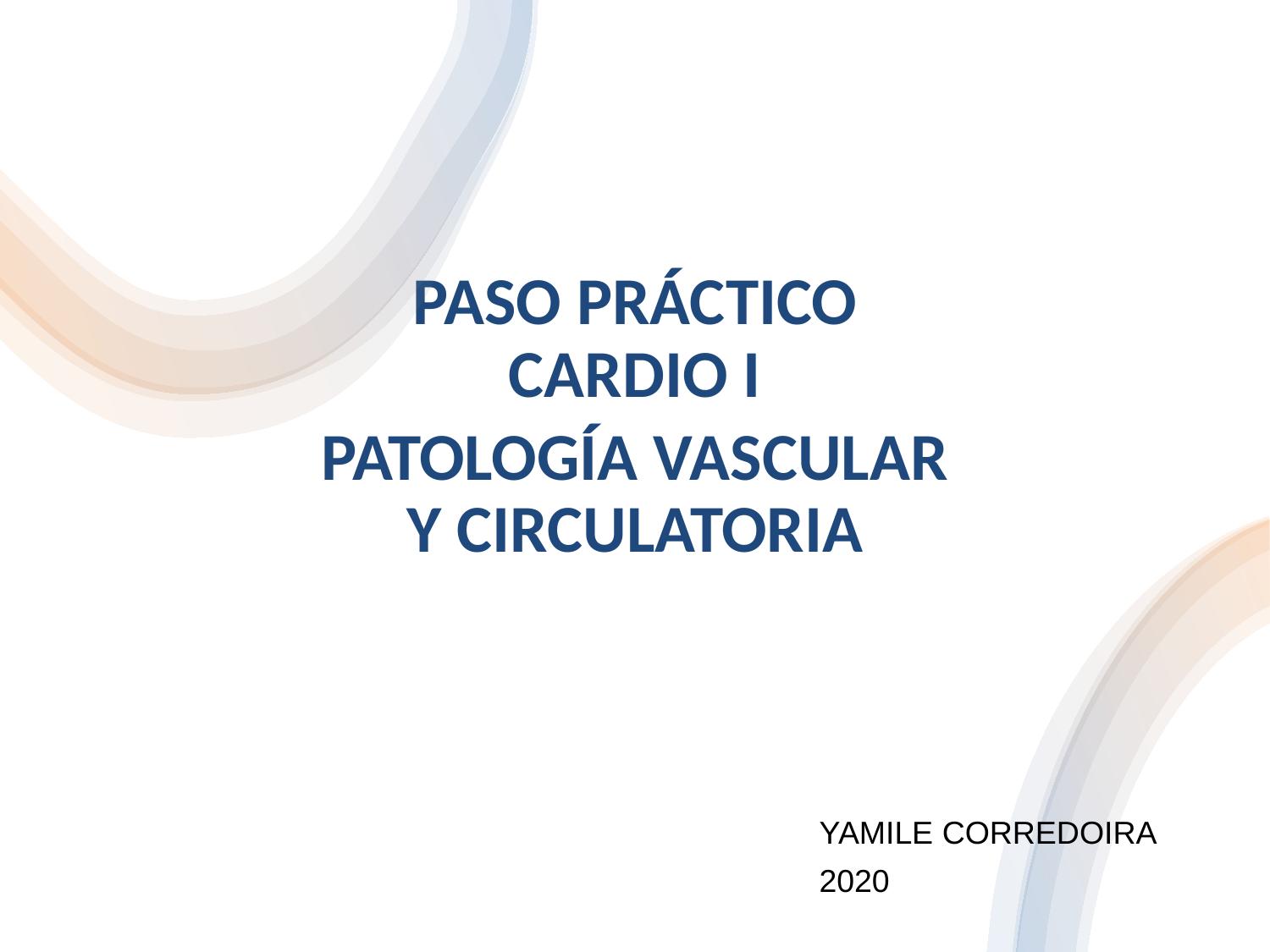

PASO PRÁCTICO CARDIO I
PATOLOGÍA VASCULAR Y CIRCULATORIA

YAMILE CORREDOIRA
2020